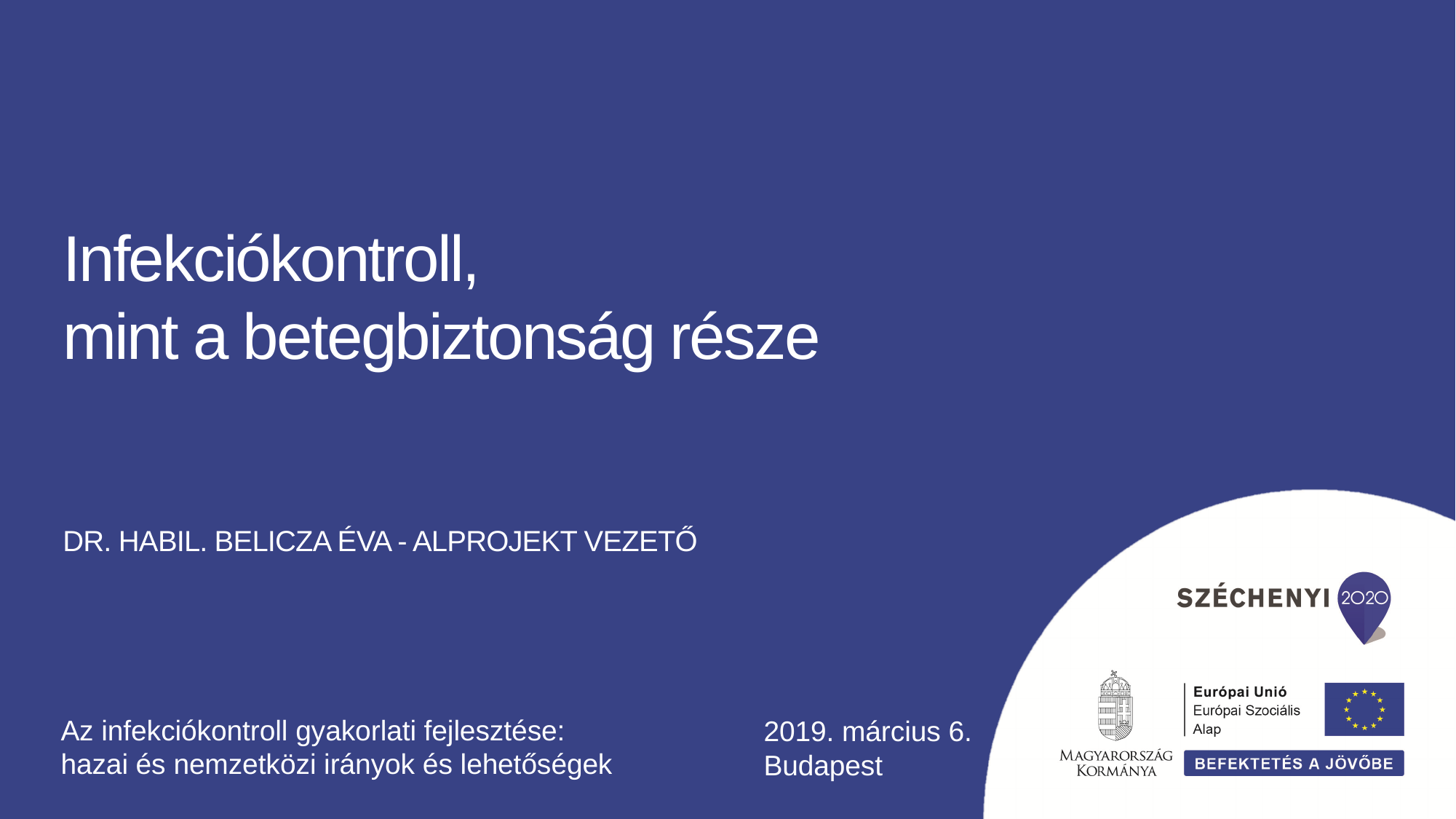

Infekciókontroll,
mint a betegbiztonság része
# Dr. habil. Belicza Éva - alprojekt vezető